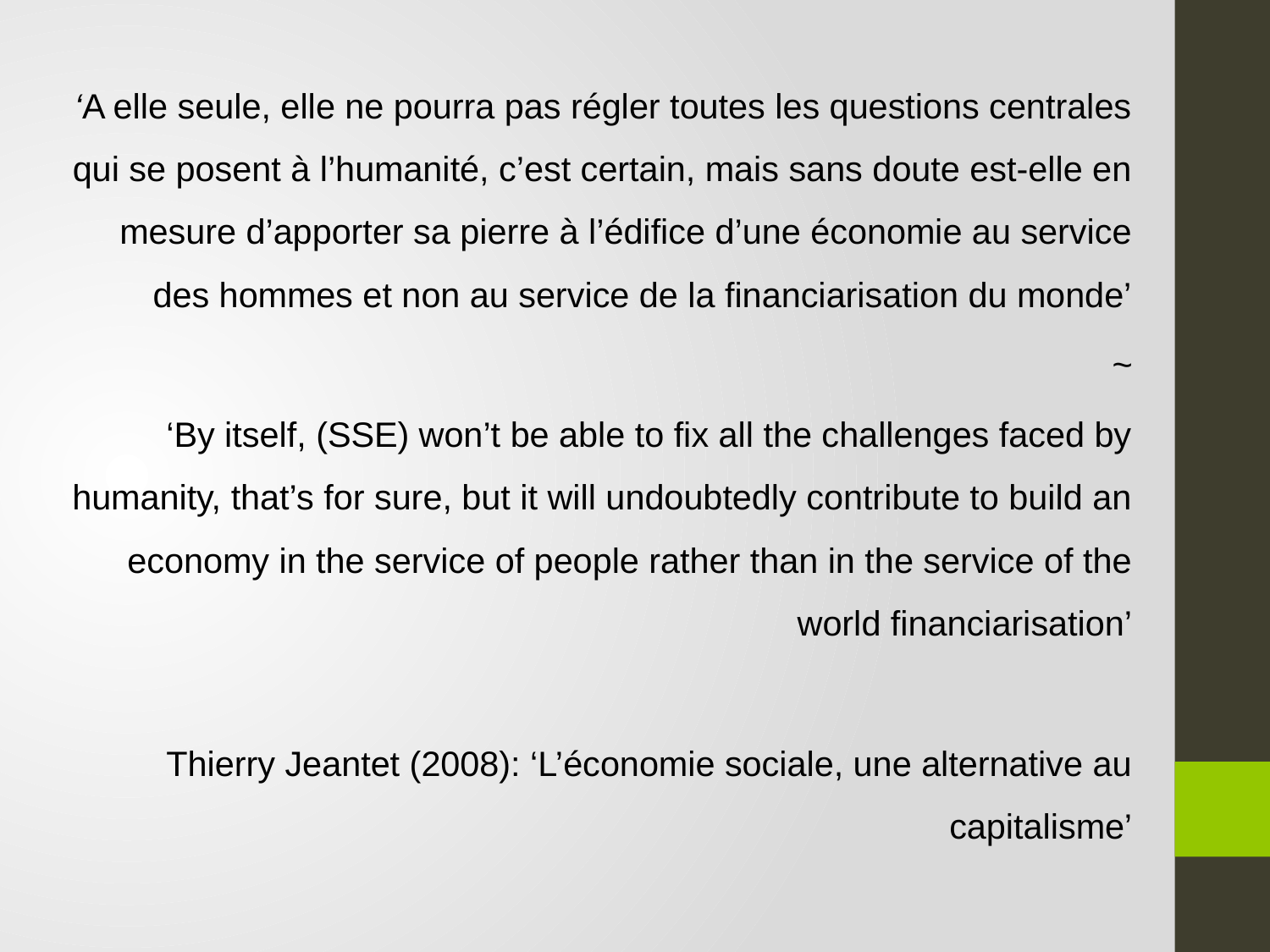

‘A elle seule, elle ne pourra pas régler toutes les questions centrales qui se posent à l’humanité, c’est certain, mais sans doute est-elle en mesure d’apporter sa pierre à l’édifice d’une économie au service des hommes et non au service de la financiarisation du monde’
~
‘By itself, (SSE) won’t be able to fix all the challenges faced by humanity, that’s for sure, but it will undoubtedly contribute to build an economy in the service of people rather than in the service of the world financiarisation’

Thierry Jeantet (2008): ‘L’économie sociale, une alternative au capitalisme’